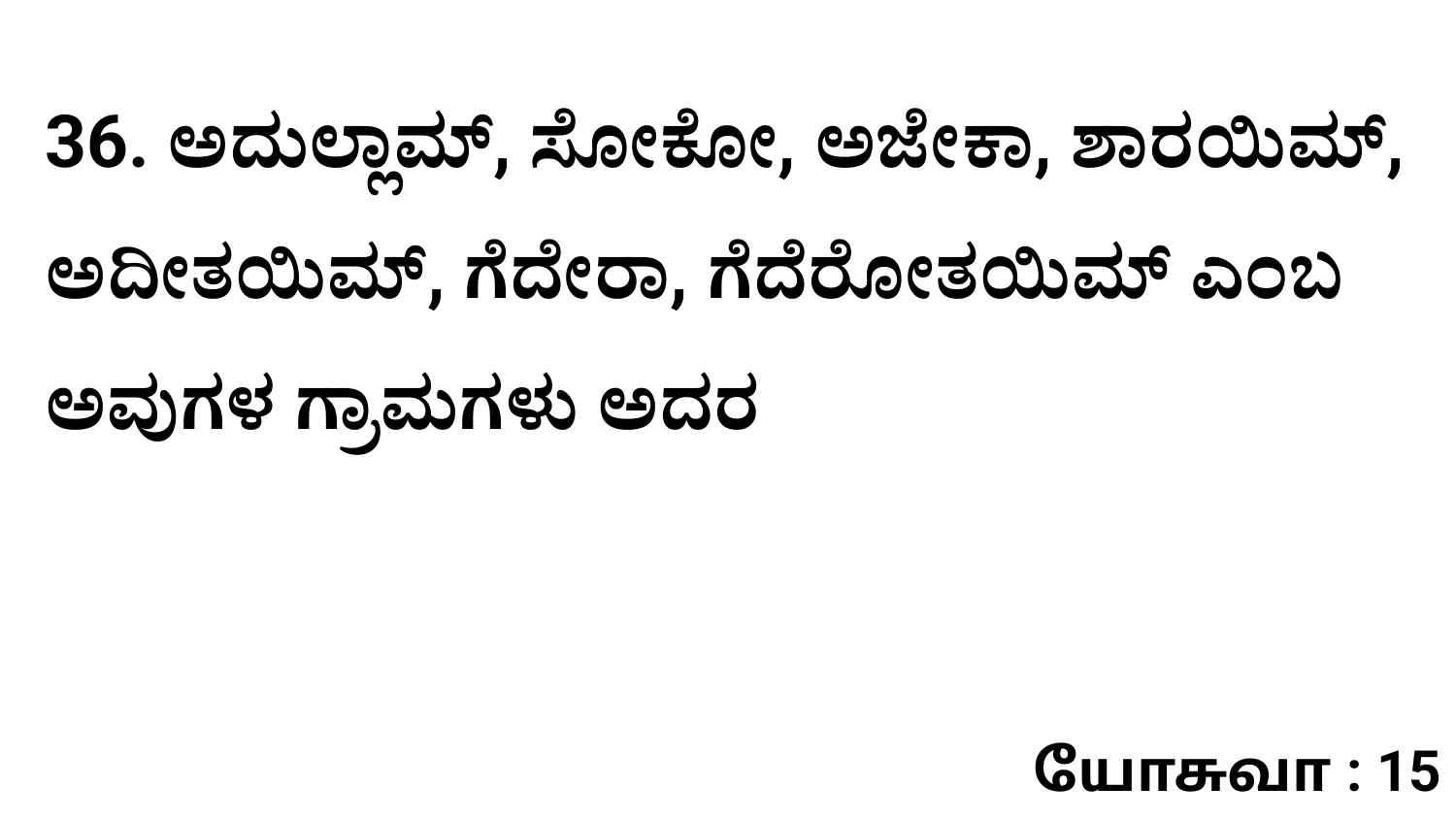

36. ಅದುಲ್ಲಾಮ್‌, ಸೋಕೋ, ಅಜೇಕಾ, ಶಾರಯಿಮ್‌, ಅದೀತಯಿಮ್‌, ಗೆದೇರಾ, ಗೆದೆರೋತಯಿಮ್‌ ಎಂಬ ಅವುಗಳ ಗ್ರಾಮಗಳು ಅದರ
யோசுவா : 15